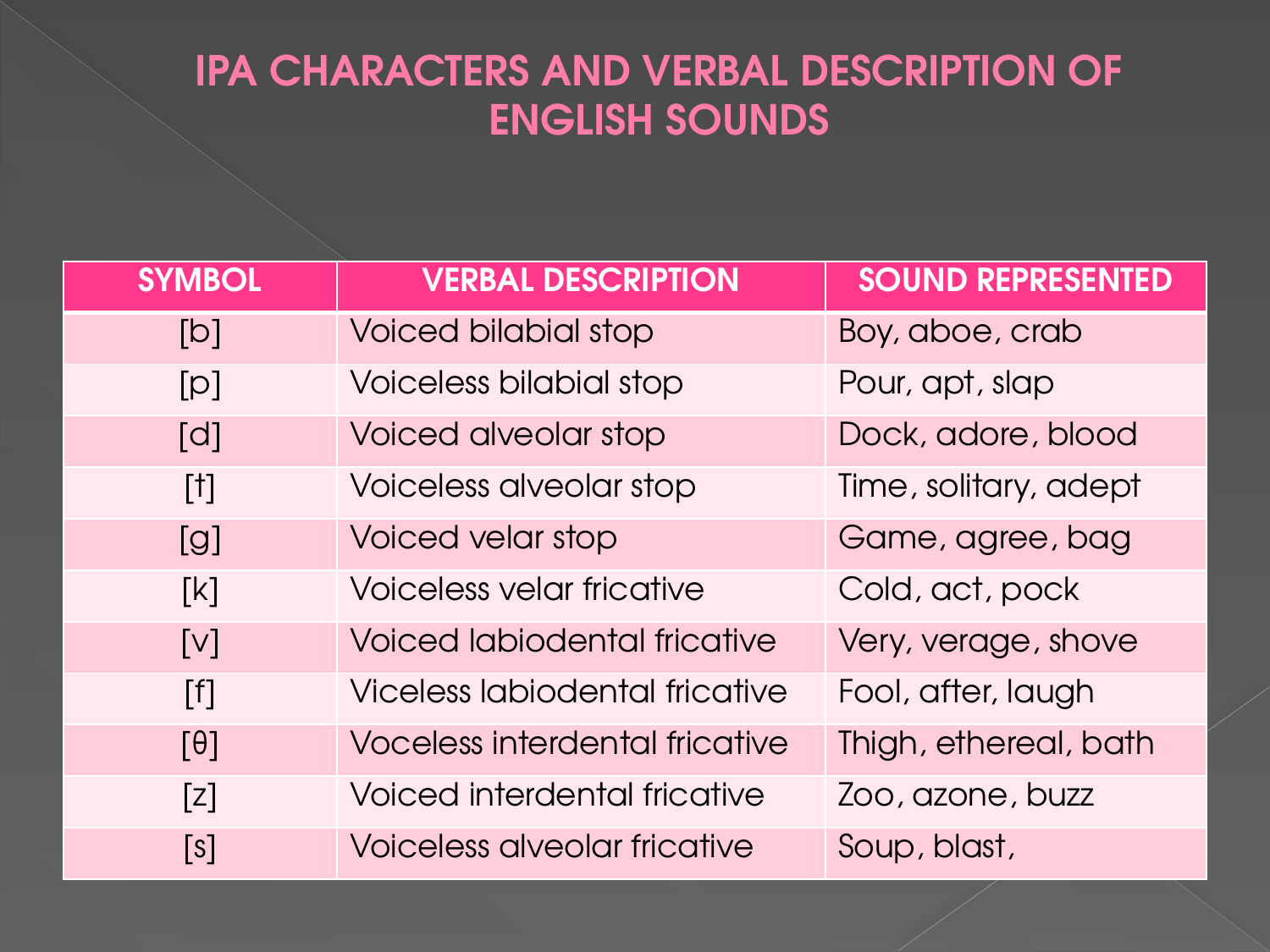

# IPA CHARACTERS AND VERBAL DESCRIPTION OF ENGLISH SOUNDS
| SYMBOL | VERBAL DESCRIPTION | SOUND REPRESENTED |
| --- | --- | --- |
| [b] | Voiced bilabial stop | Boy, aboe, crab |
| [p] | Voiceless bilabial stop | Pour, apt, slap |
| [d] | Voiced alveolar stop | Dock, adore, blood |
| [t] | Voiceless alveolar stop | Time, solitary, adept |
| [g] | Voiced velar stop | Game, agree, bag |
| [k] | Voiceless velar fricative | Cold, act, pock |
| [v] | Voiced labiodental fricative | Very, verage, shove |
| [f] | Viceless labiodental fricative | Fool, after, laugh |
| [θ] | Voceless interdental fricative | Thigh, ethereal, bath |
| [z] | Voiced interdental fricative | Zoo, azone, buzz |
| [s] | Voiceless alveolar fricative | Soup, blast, |